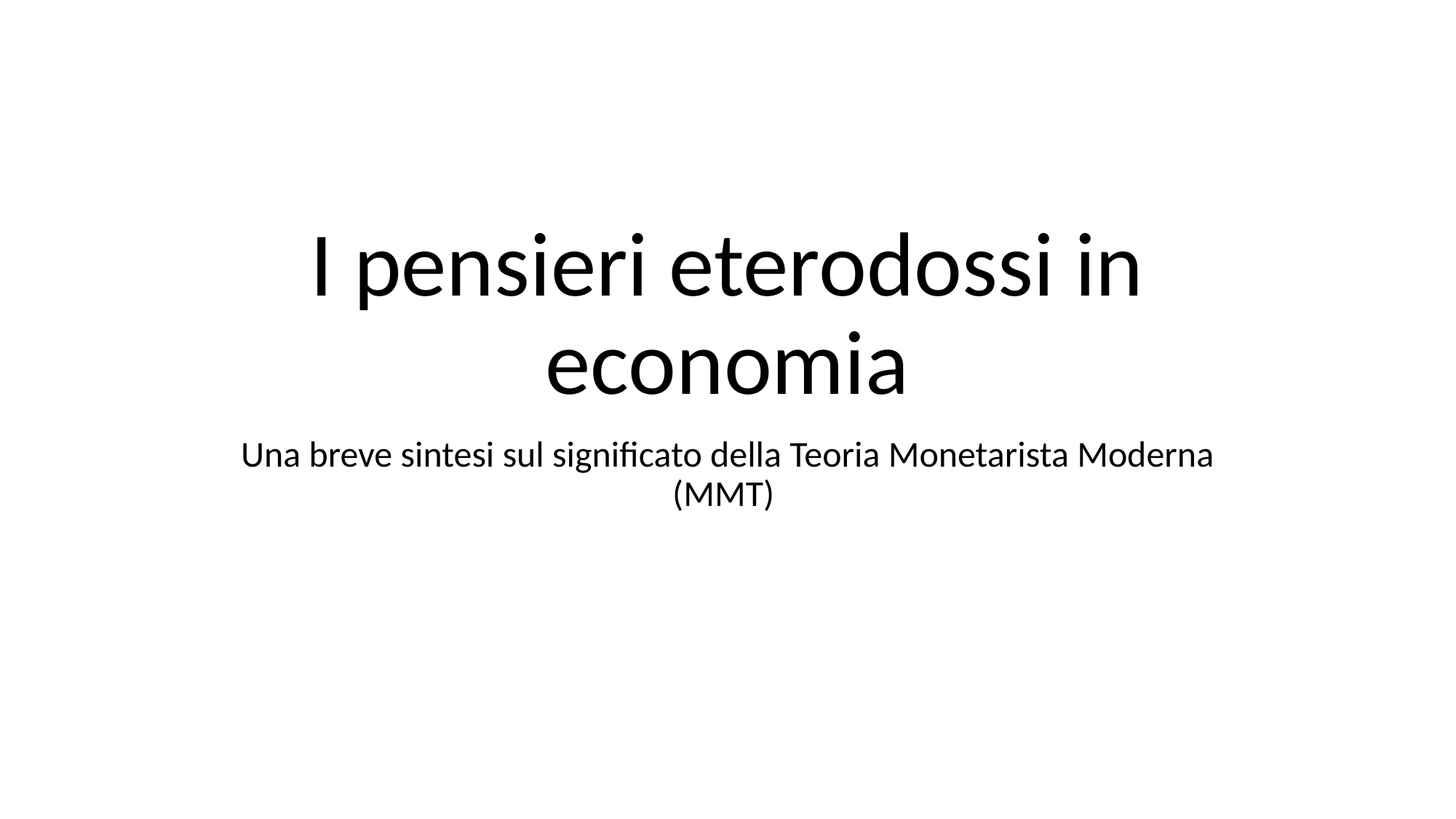

# I pensieri eterodossi in economia
Una breve sintesi sul significato della Teoria Monetarista Moderna (MMT)